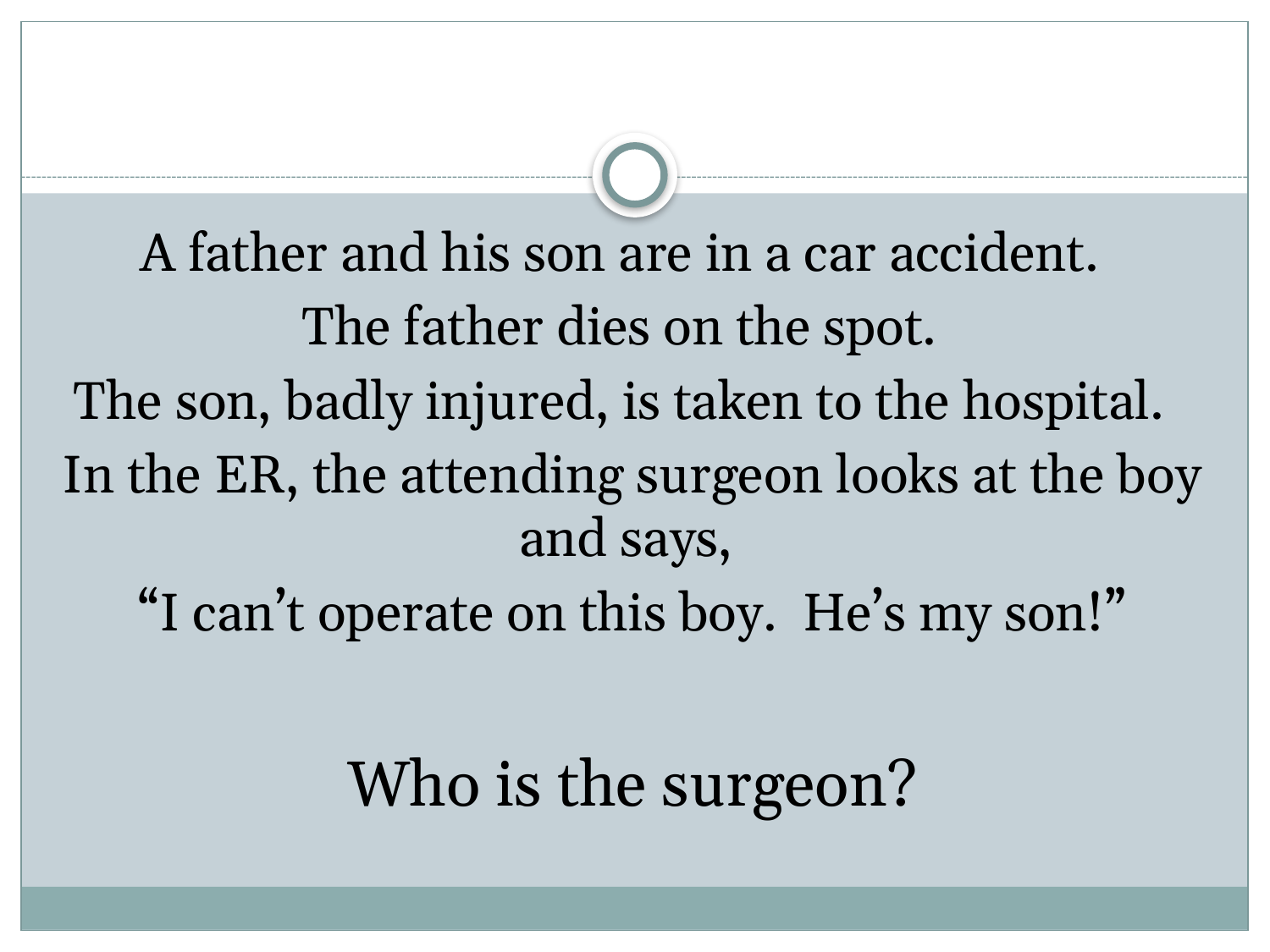

#
A father and his son are in a car accident.
The father dies on the spot.
The son, badly injured, is taken to the hospital.
In the ER, the attending surgeon looks at the boy and says,
“I can’t operate on this boy.  He’s my son!”

Who is the surgeon?